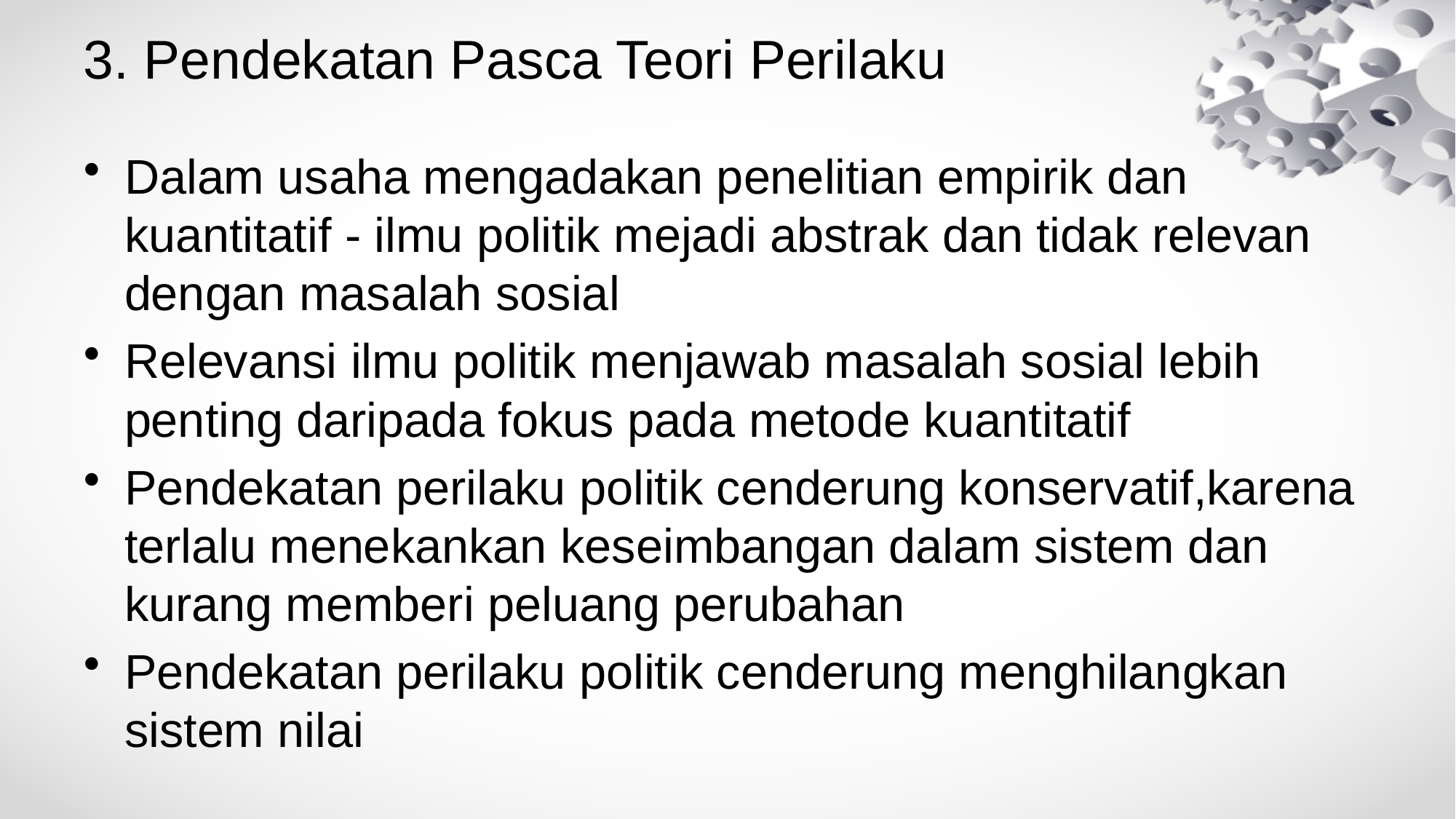

# 3. Pendekatan Pasca Teori Perilaku
Dalam usaha mengadakan penelitian empirik dan kuantitatif - ilmu politik mejadi abstrak dan tidak relevan dengan masalah sosial
Relevansi ilmu politik menjawab masalah sosial lebih penting daripada fokus pada metode kuantitatif
Pendekatan perilaku politik cenderung konservatif,karena terlalu menekankan keseimbangan dalam sistem dan kurang memberi peluang perubahan
Pendekatan perilaku politik cenderung menghilangkan sistem nilai